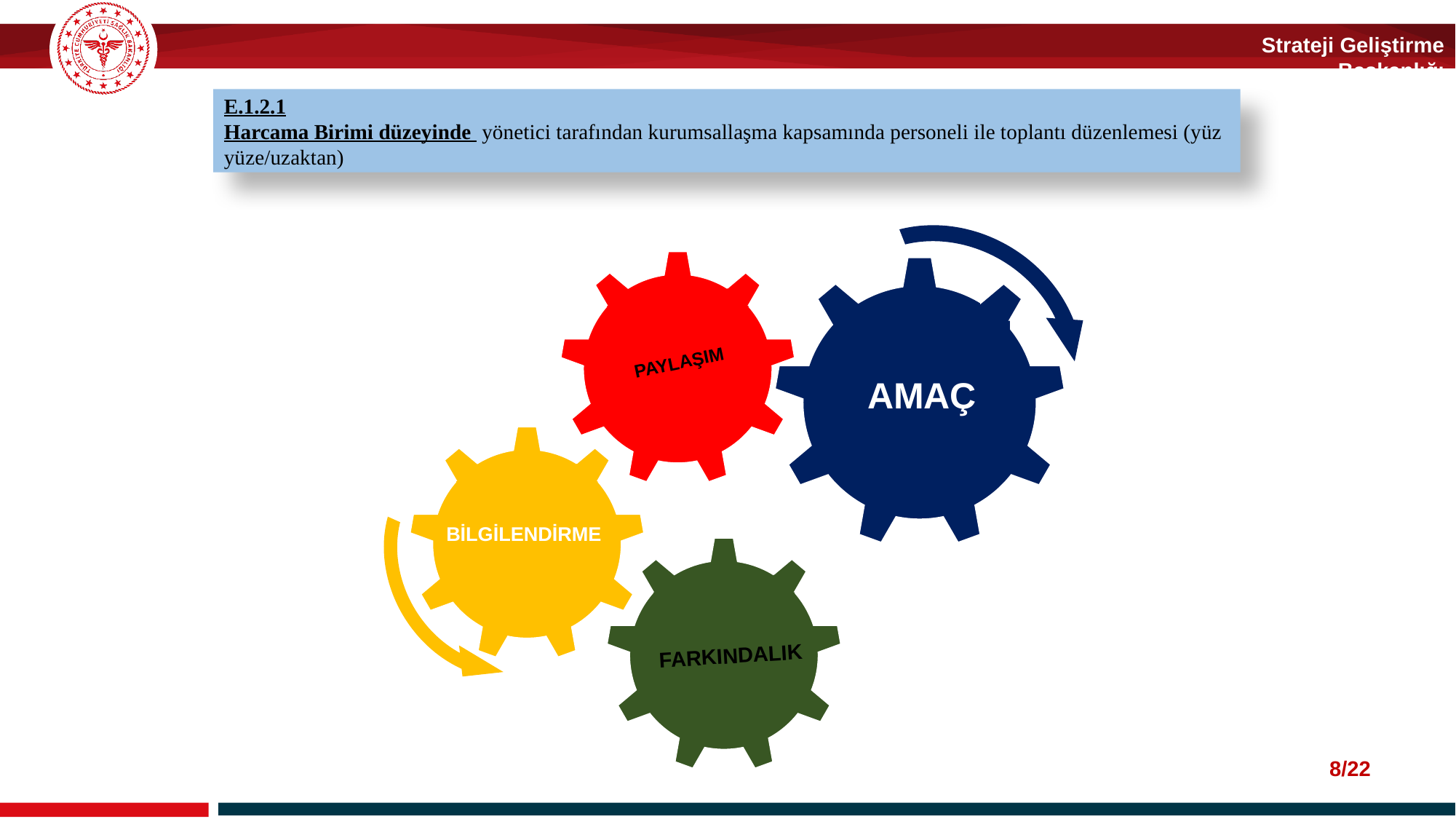

E.1.2.1
Harcama Birimi düzeyinde  yönetici tarafından kurumsallaşma kapsamında personeli ile toplantı düzenlemesi (yüz yüze/uzaktan)

PAYLAŞIM
AMAÇ

BİLGİLENDİRME

FARKINDALIK